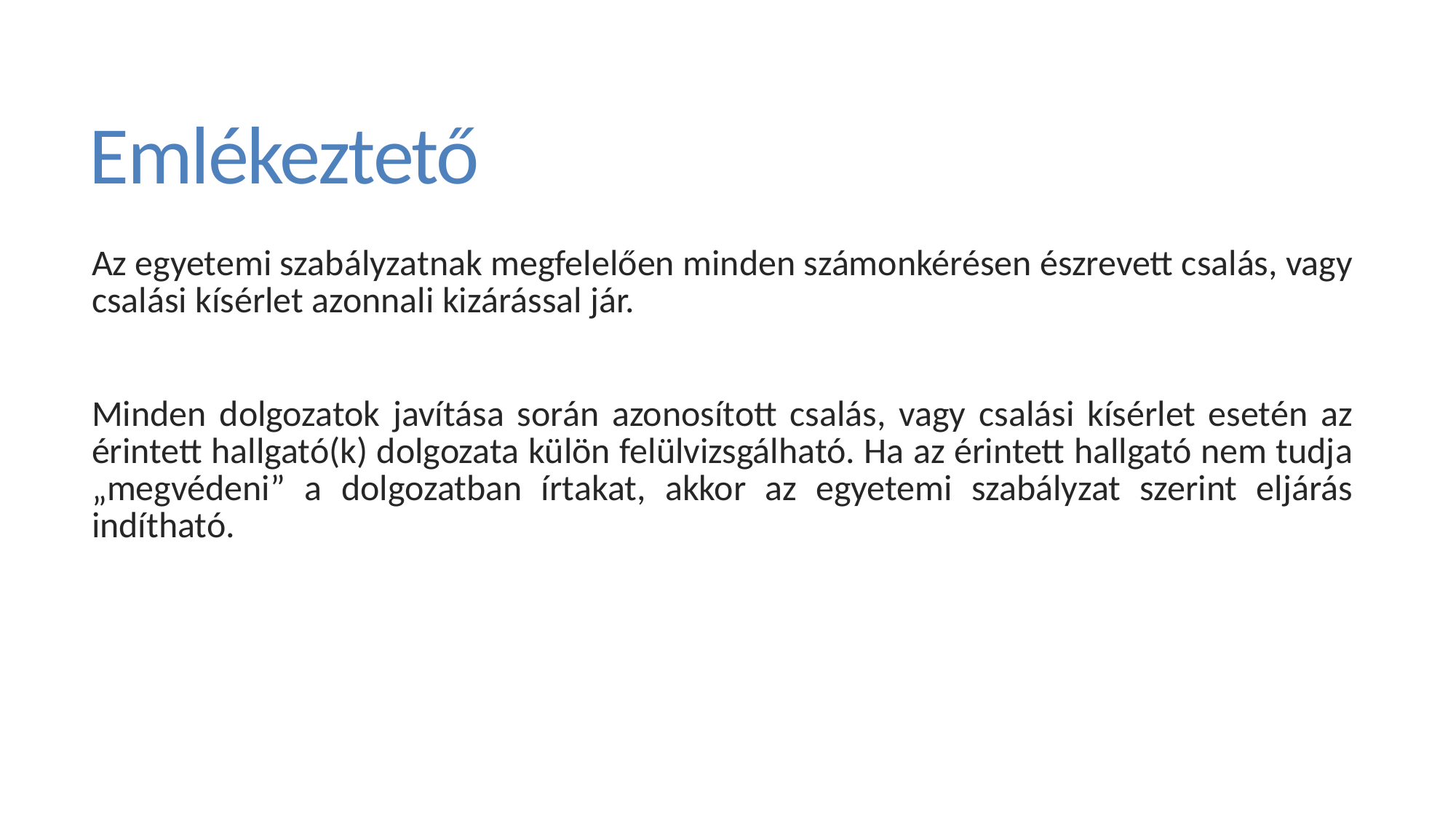

# Emlékeztető
Az egyetemi szabályzatnak megfelelően minden számonkérésen észrevett csalás, vagy csalási kísérlet azonnali kizárással jár.

Minden dolgozatok javítása során azonosított csalás, vagy csalási kísérlet esetén az érintett hallgató(k) dolgozata külön felülvizsgálható. Ha az érintett hallgató nem tudja „megvédeni” a dolgozatban írtakat, akkor az egyetemi szabályzat szerint eljárás indítható.